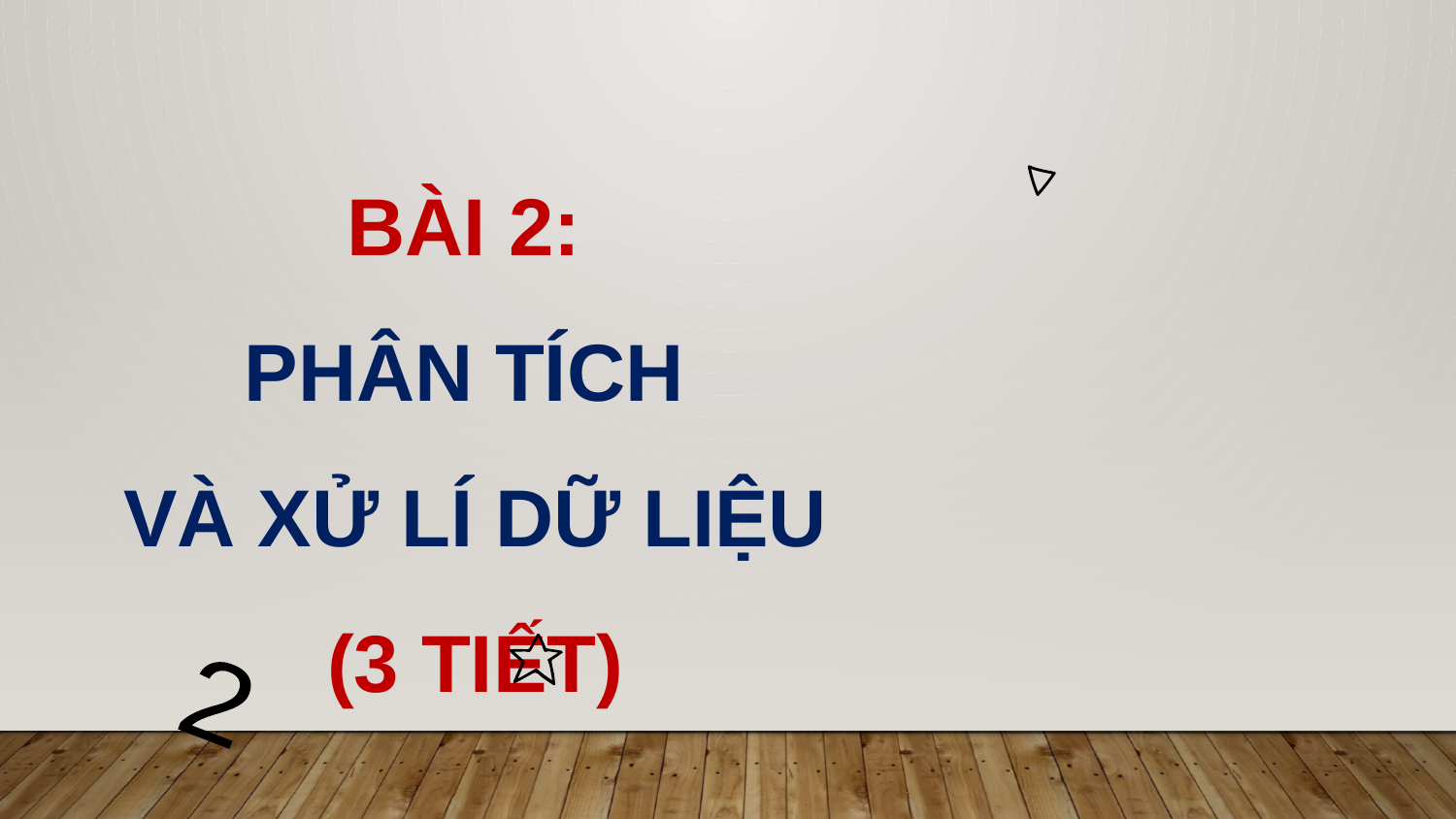

# BÀI 2: PHÂN TÍCH VÀ XỬ LÍ DỮ LIỆU (3 tiết)

2